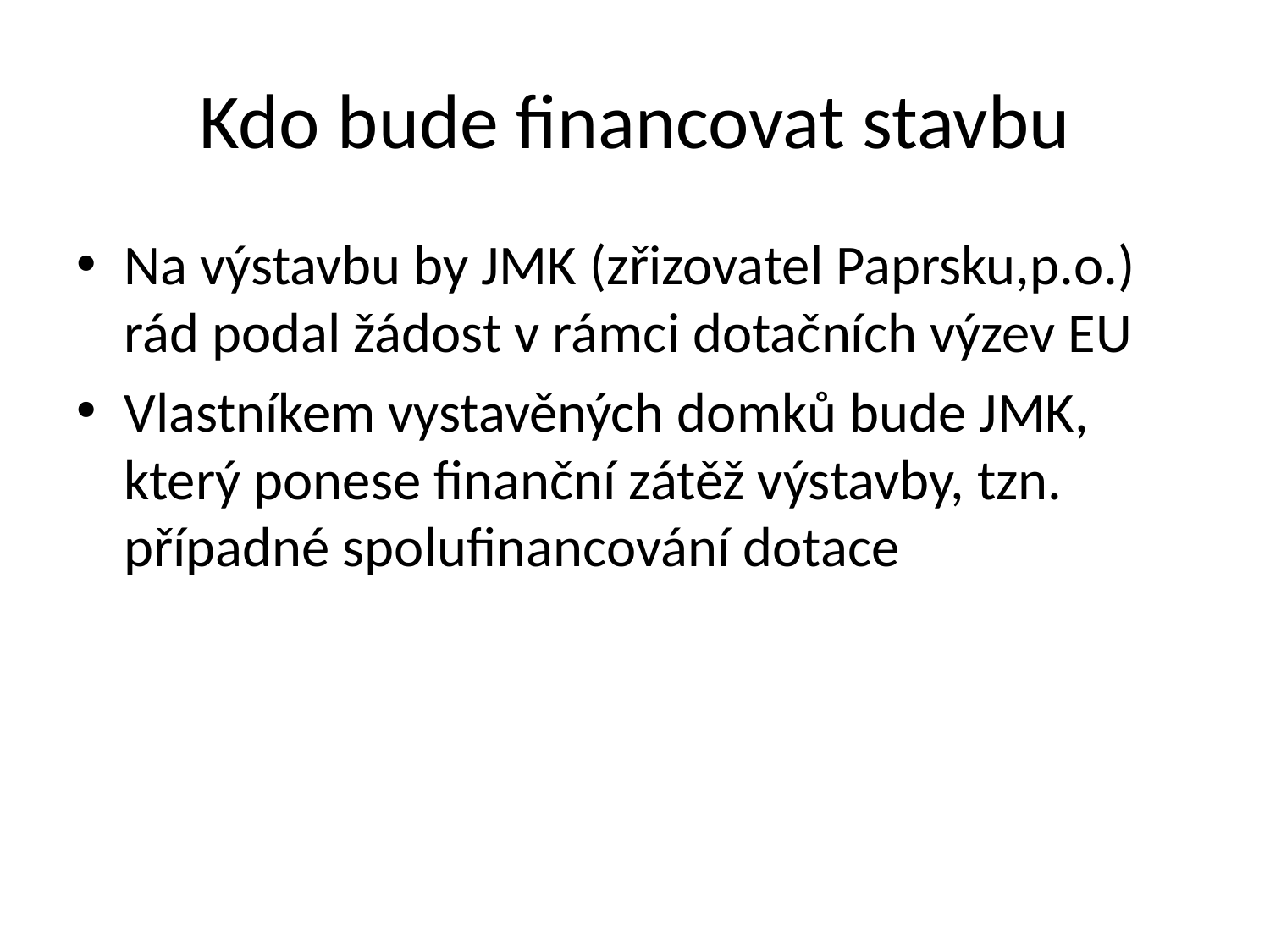

# Kdo bude financovat stavbu
Na výstavbu by JMK (zřizovatel Paprsku,p.o.) rád podal žádost v rámci dotačních výzev EU
Vlastníkem vystavěných domků bude JMK, který ponese finanční zátěž výstavby, tzn. případné spolufinancování dotace